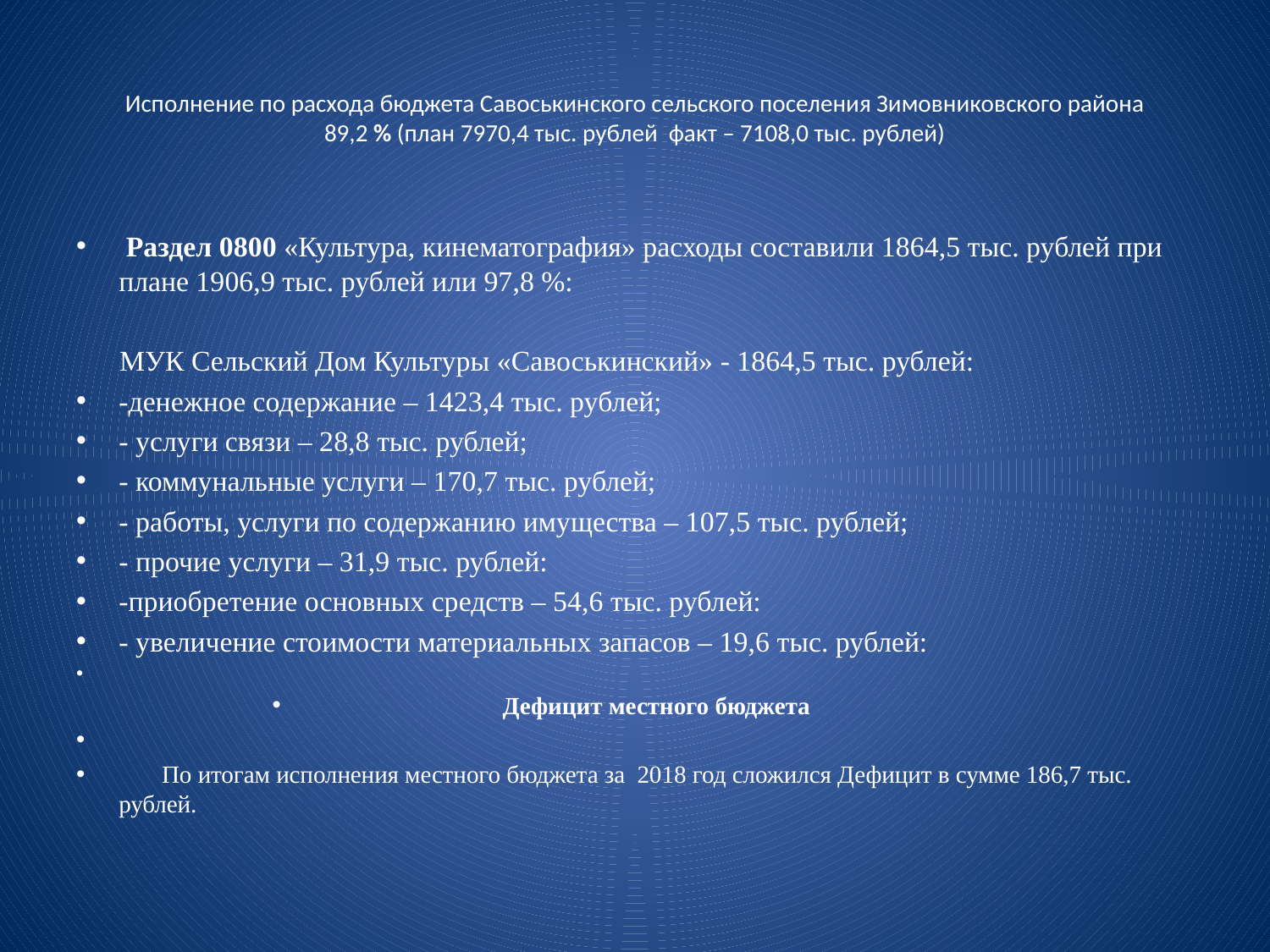

# Исполнение по расхода бюджета Савоськинского сельского поселения Зимовниковского района 89,2 % (план 7970,4 тыс. рублей  факт – 7108,0 тыс. рублей)
 Раздел 0800 «Культура, кинематография» расходы составили 1864,5 тыс. рублей при плане 1906,9 тыс. рублей или 97,8 %:

      МУК Сельский Дом Культуры «Савоськинский» - 1864,5 тыс. рублей:
-денежное содержание – 1423,4 тыс. рублей;
- услуги связи – 28,8 тыс. рублей;
- коммунальные услуги – 170,7 тыс. рублей;
- работы, услуги по содержанию имущества – 107,5 тыс. рублей;
- прочие услуги – 31,9 тыс. рублей:
-приобретение основных средств – 54,6 тыс. рублей:
- увеличение стоимости материальных запасов – 19,6 тыс. рублей:

Дефицит местного бюджета

       По итогам исполнения местного бюджета за  2018 год сложился Дефицит в сумме 186,7 тыс. рублей.